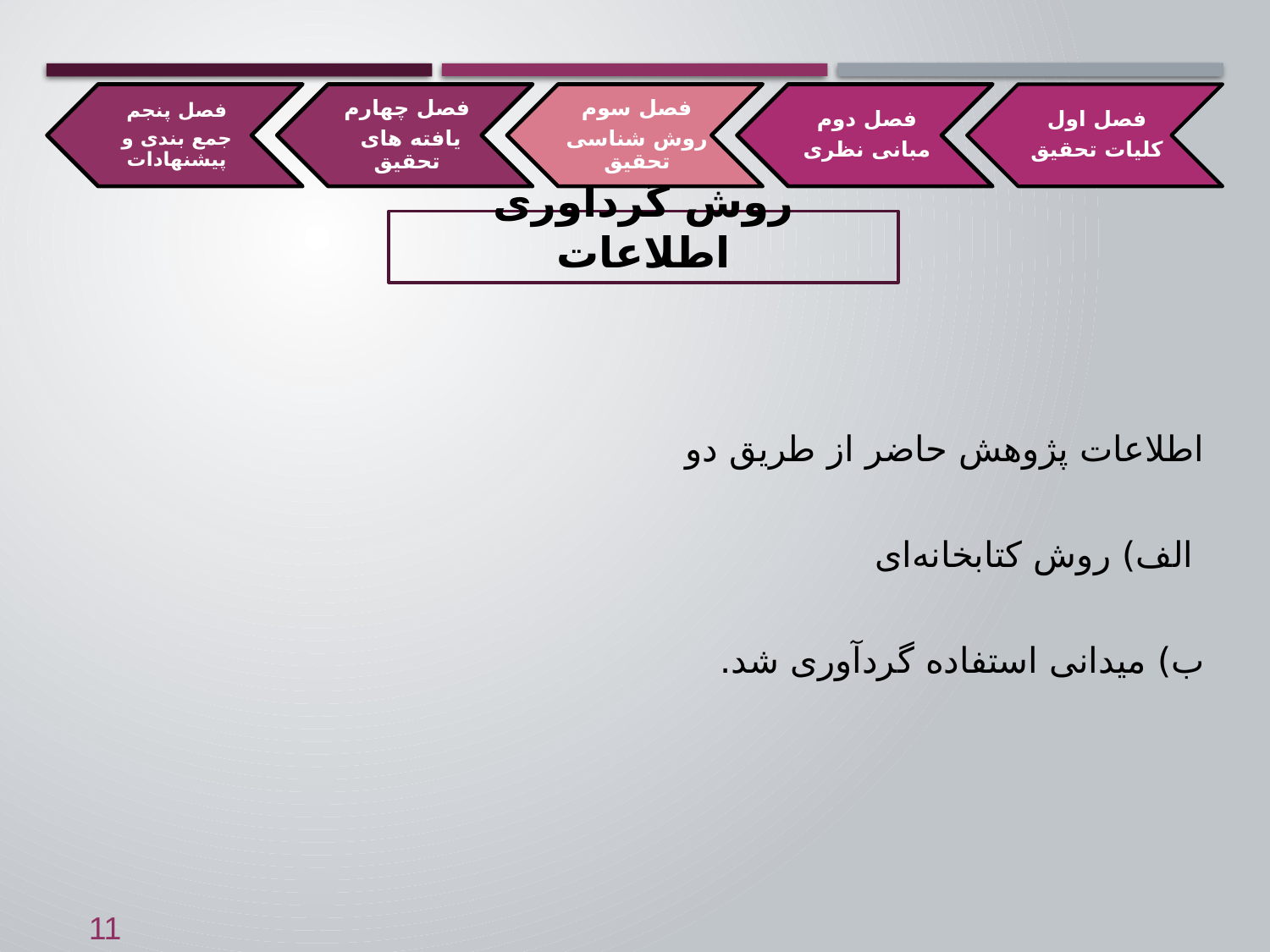

شکل شماره (1-1) : مدل مفهومی تحقیق

فصل اول
کلیات تحقیق
فصل دوم
مبانی نظری
فصل سوم
روش شناسی تحقیق
فصل چهارم
 یافته های تحقیق
فصل پنجم
جمع بندی و پیشنهادات
# روش گردآوری اطلاعات
اطلاعات پژوهش حاضر از طریق دو
 الف) روش کتابخانه‌ای
ب) میدانی استفاده گردآوری شد.
11